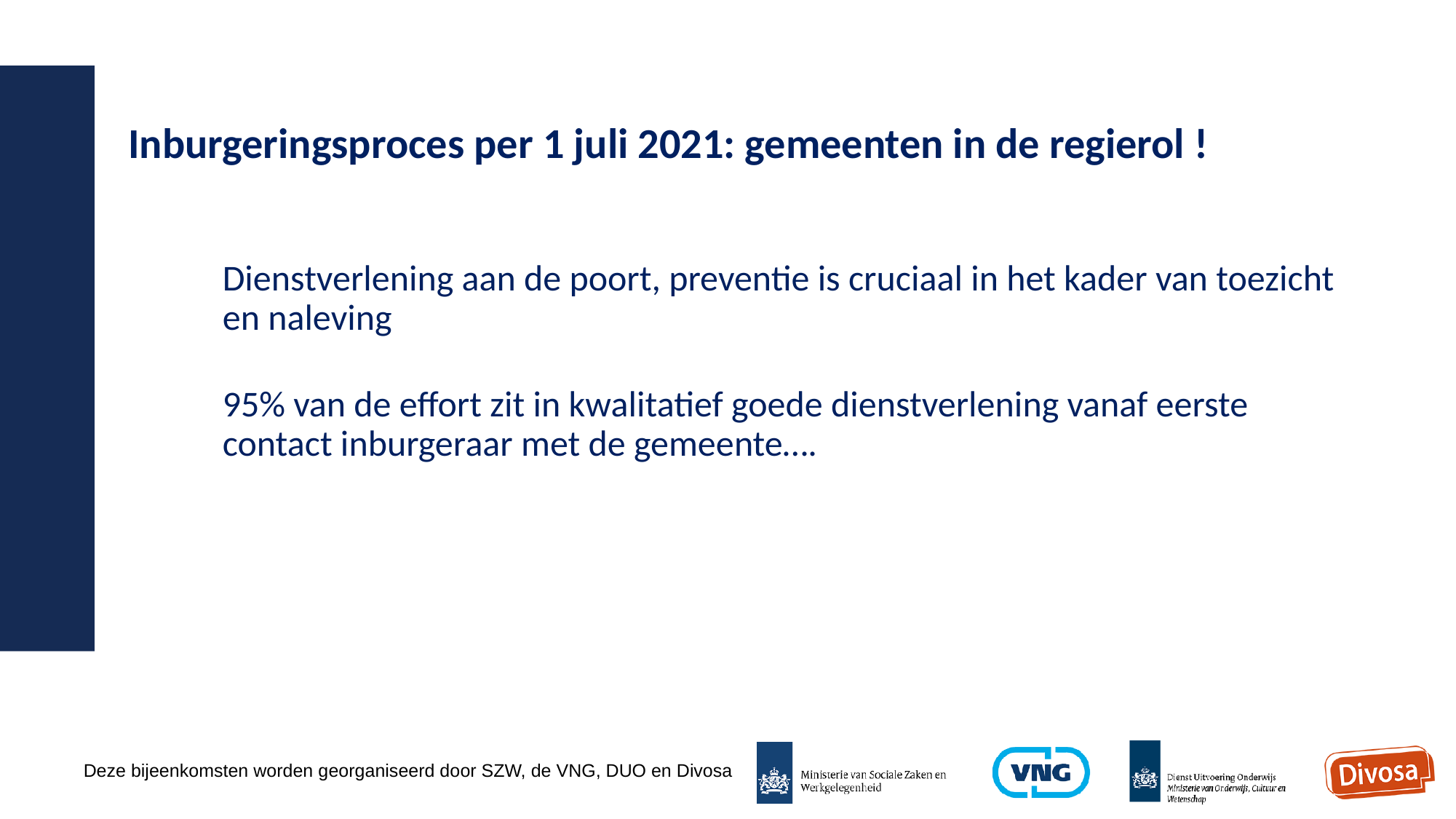

# Inburgeringsproces per 1 juli 2021: gemeenten in de regierol !

Dienstverlening aan de poort, preventie is cruciaal in het kader van toezicht en naleving
95% van de effort zit in kwalitatief goede dienstverlening vanaf eerste contact inburgeraar met de gemeente….